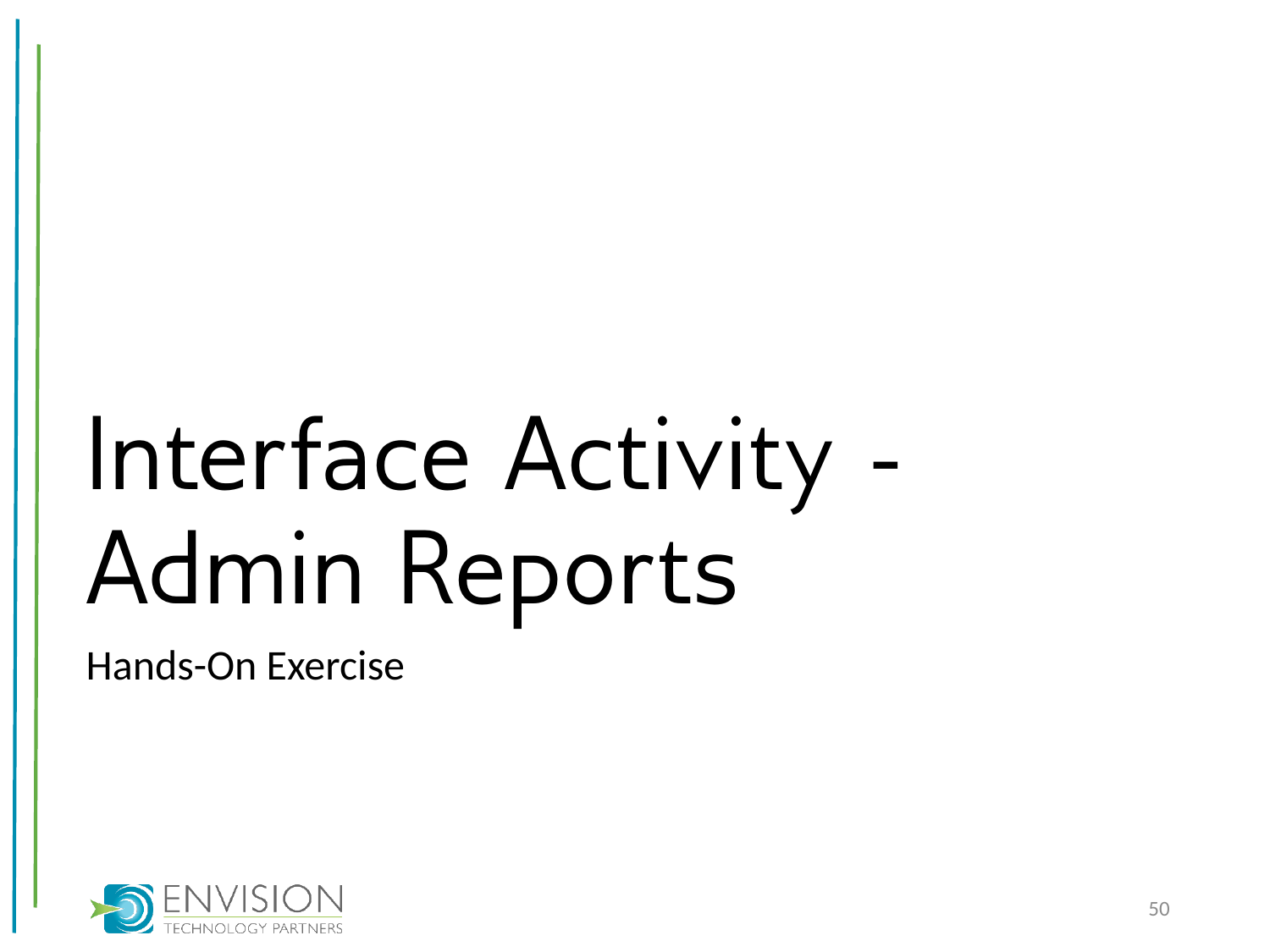

# Interface Activity - Admin Reports
Hands-On Exercise
50